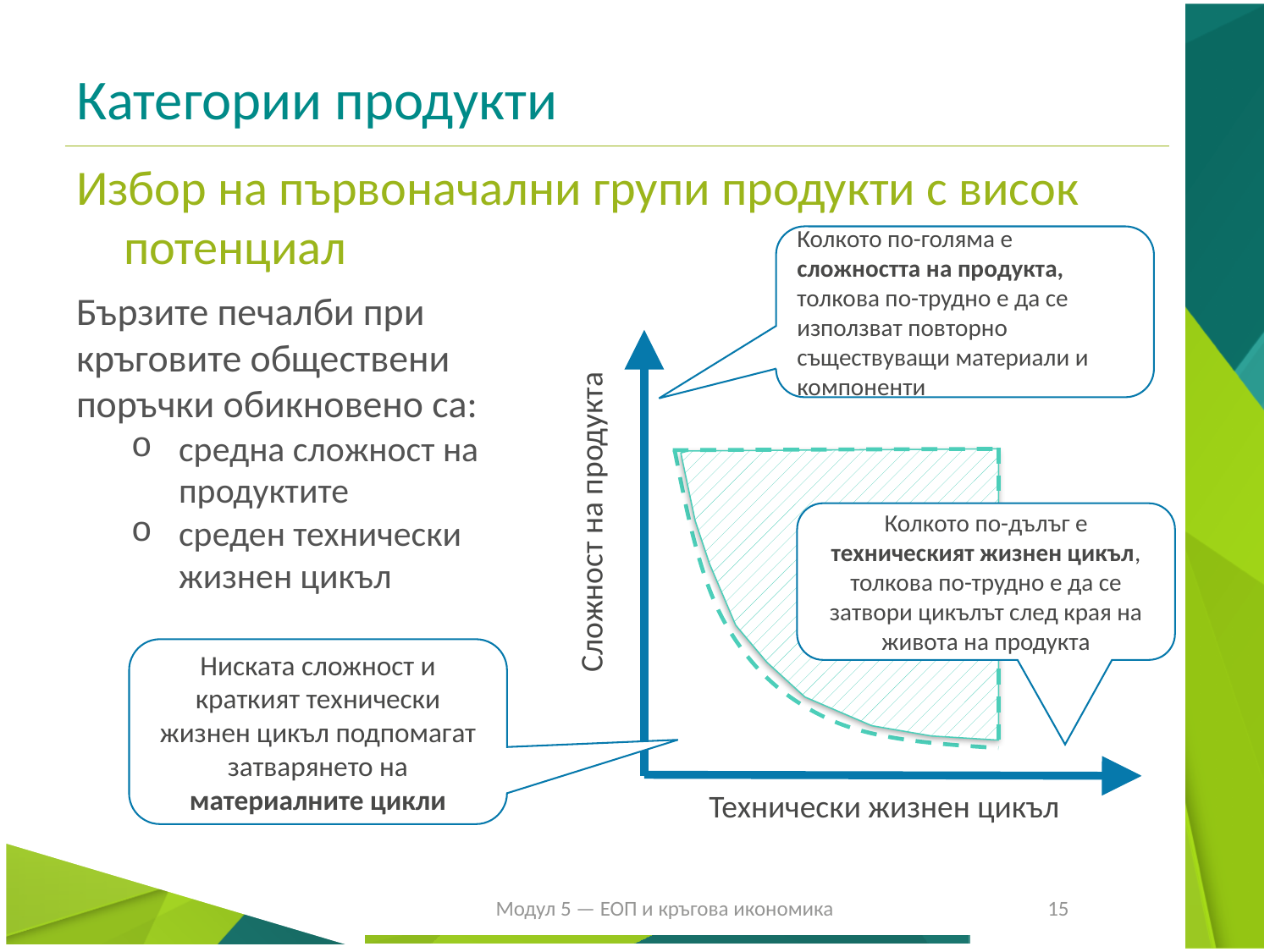

# Категории продукти
Избор на първоначални групи продукти с висок потенциал
Колкото по-голяма е сложността на продукта, толкова по-трудно е да се използват повторно съществуващи материали и компоненти
Бързите печалби при кръговите обществени поръчки обикновено са:
средна сложност на продуктите
среден технически жизнен цикъл
Сложност на продукта

Колкото по-дълъг е техническият жизнен цикъл, толкова по-трудно е да се затвори цикълът след края на живота на продукта
Ниската сложност и краткият технически жизнен цикъл подпомагат
затварянето на материалните цикли
Технически жизнен цикъл
Модул 5 — EOП и кръгова икономика
15